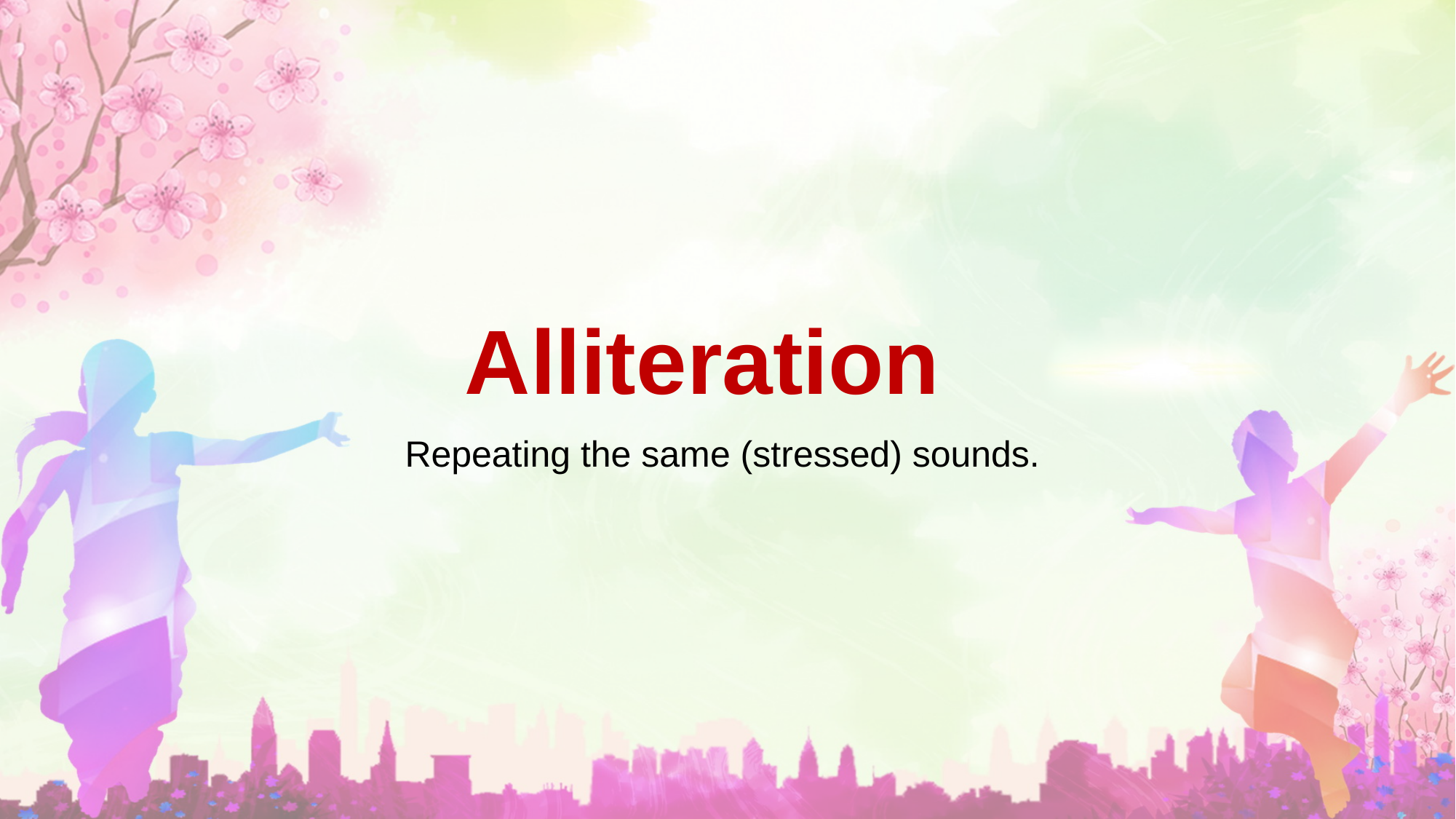

# Alliteration
Repeating the same (stressed) sounds.